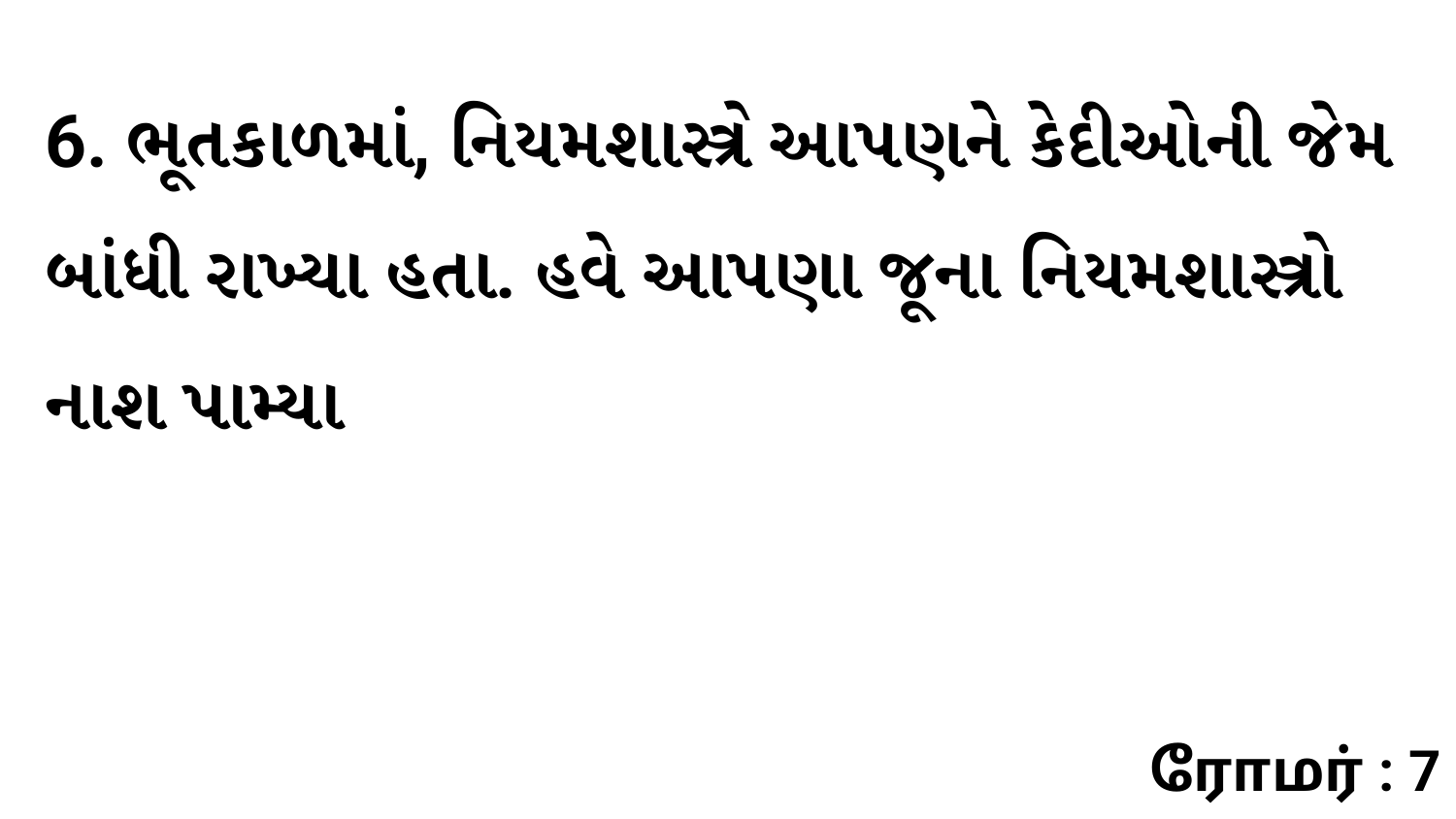

6. ભૂતકાળમાં, નિયમશાસ્ત્રે આપણને કેદીઓની જેમ બાંધી રાખ્યા હતા. હવે આપણા જૂના નિયમશાસ્ત્રો નાશ પામ્યા
ரோமர் : 7